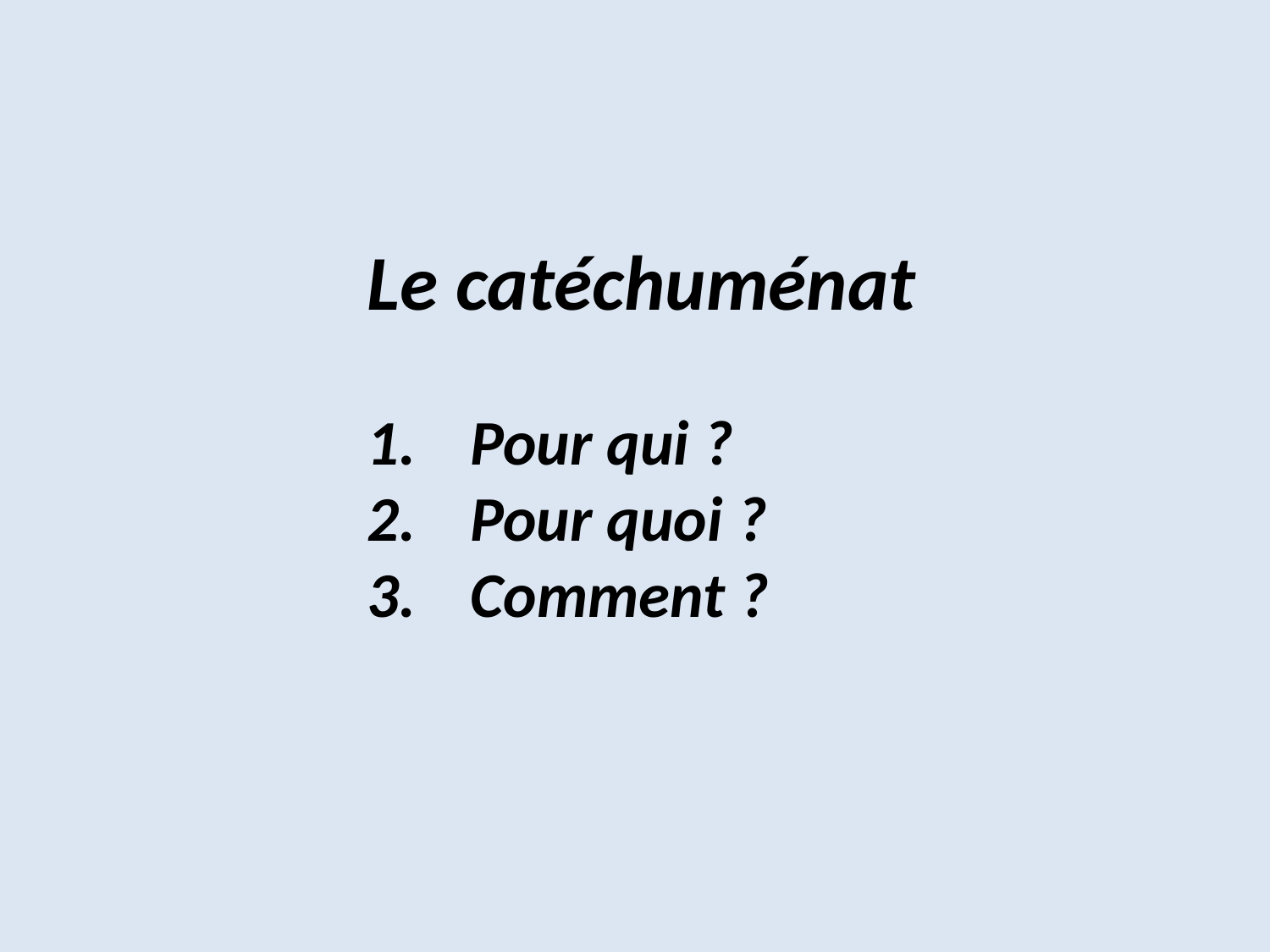

Le catéchuménat

Pour qui ?
Pour quoi ?
Comment ?